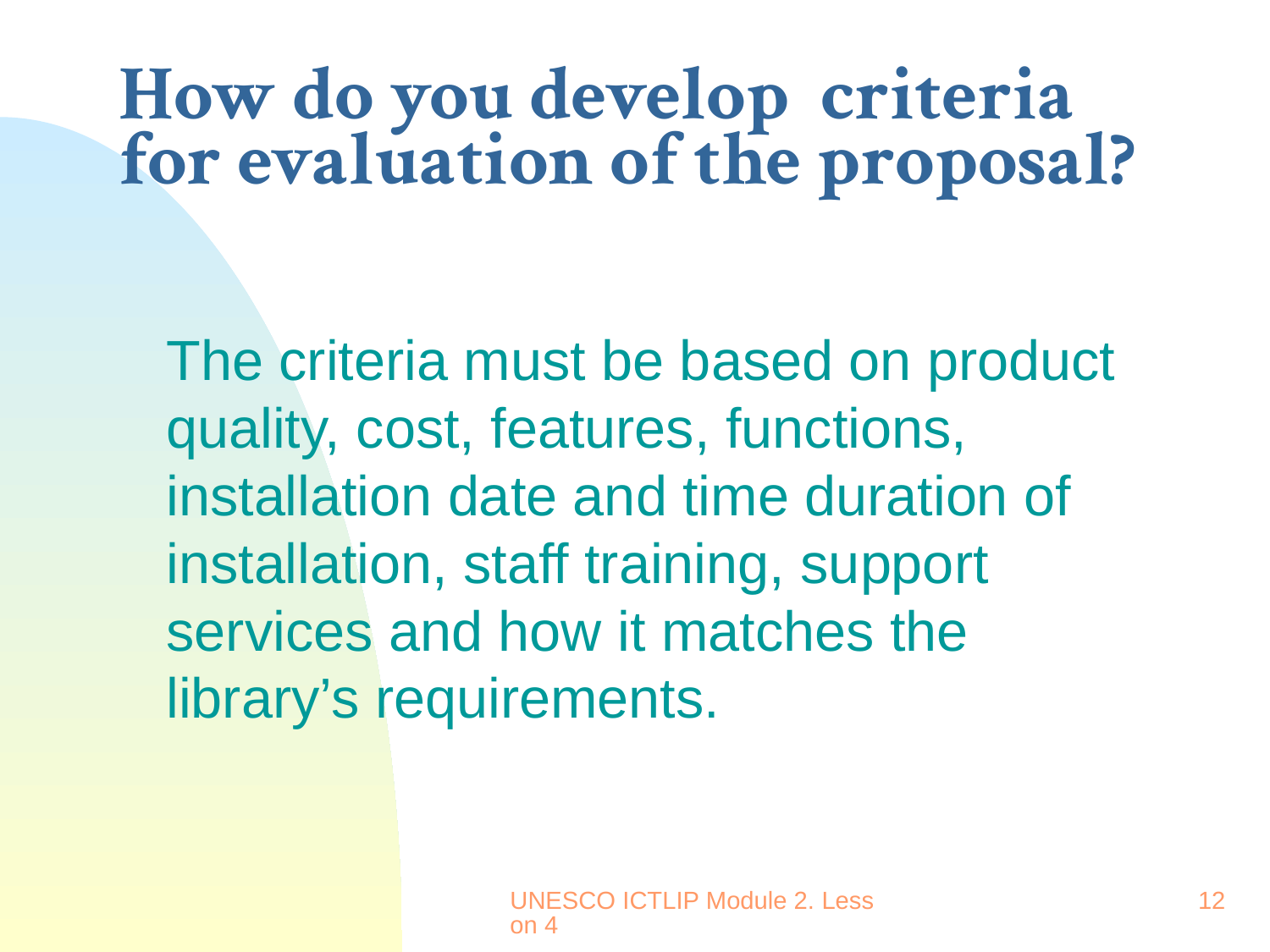

# How do you develop  criteria for evaluation of the proposal?
	The criteria must be based on product quality, cost, features, functions, installation date and time duration of installation, staff training, support services and how it matches the library’s requirements.
UNESCO ICTLIP Module 2. Lesson 4
12